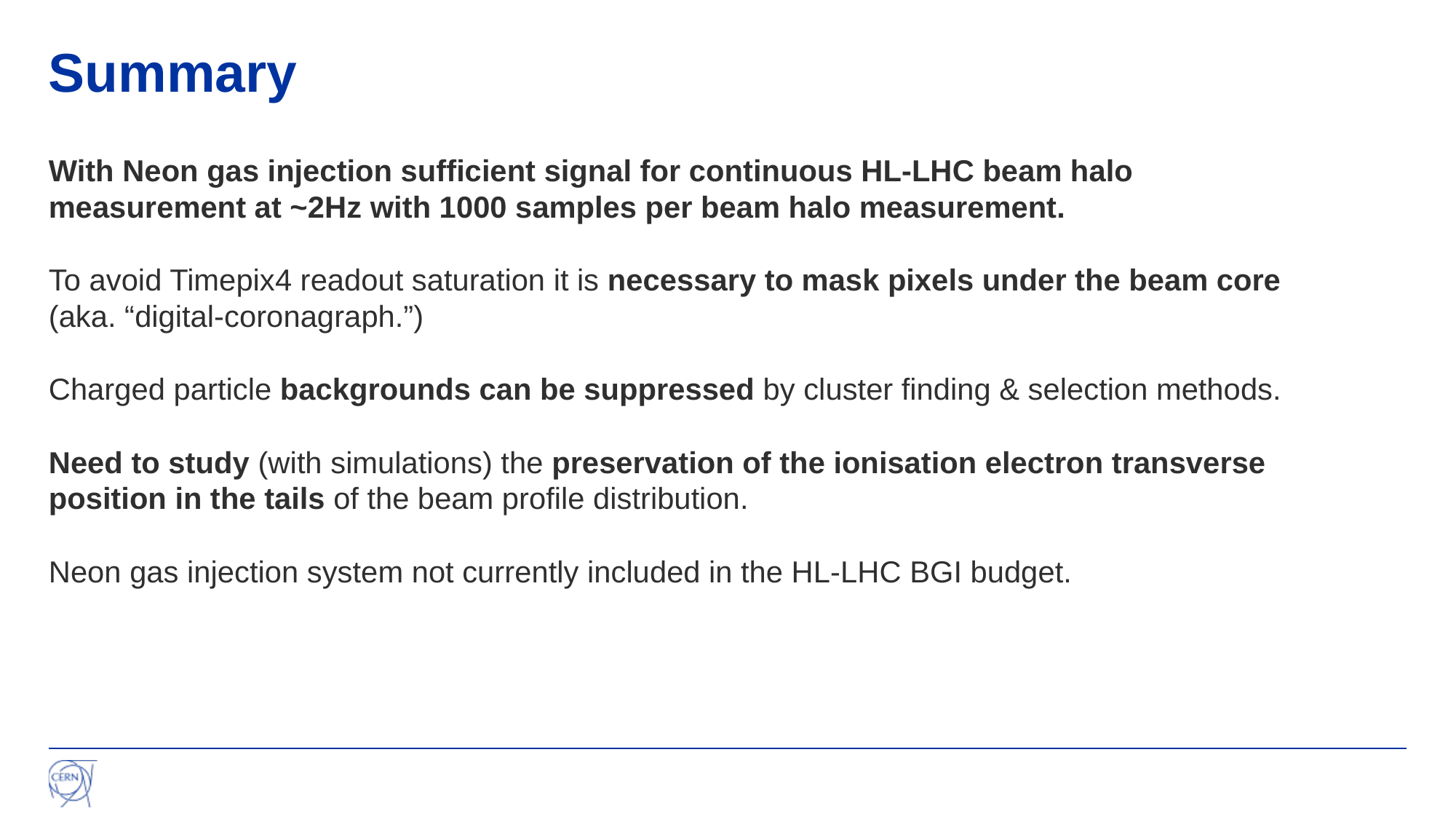

# Summary
With Neon gas injection sufficient signal for continuous HL-LHC beam halo measurement at ~2Hz with 1000 samples per beam halo measurement.

To avoid Timepix4 readout saturation it is necessary to mask pixels under the beam core (aka. “digital-coronagraph.”)

Charged particle backgrounds can be suppressed by cluster finding & selection methods.

Need to study (with simulations) the preservation of the ionisation electron transverse position in the tails of the beam profile distribution.

Neon gas injection system not currently included in the HL-LHC BGI budget.